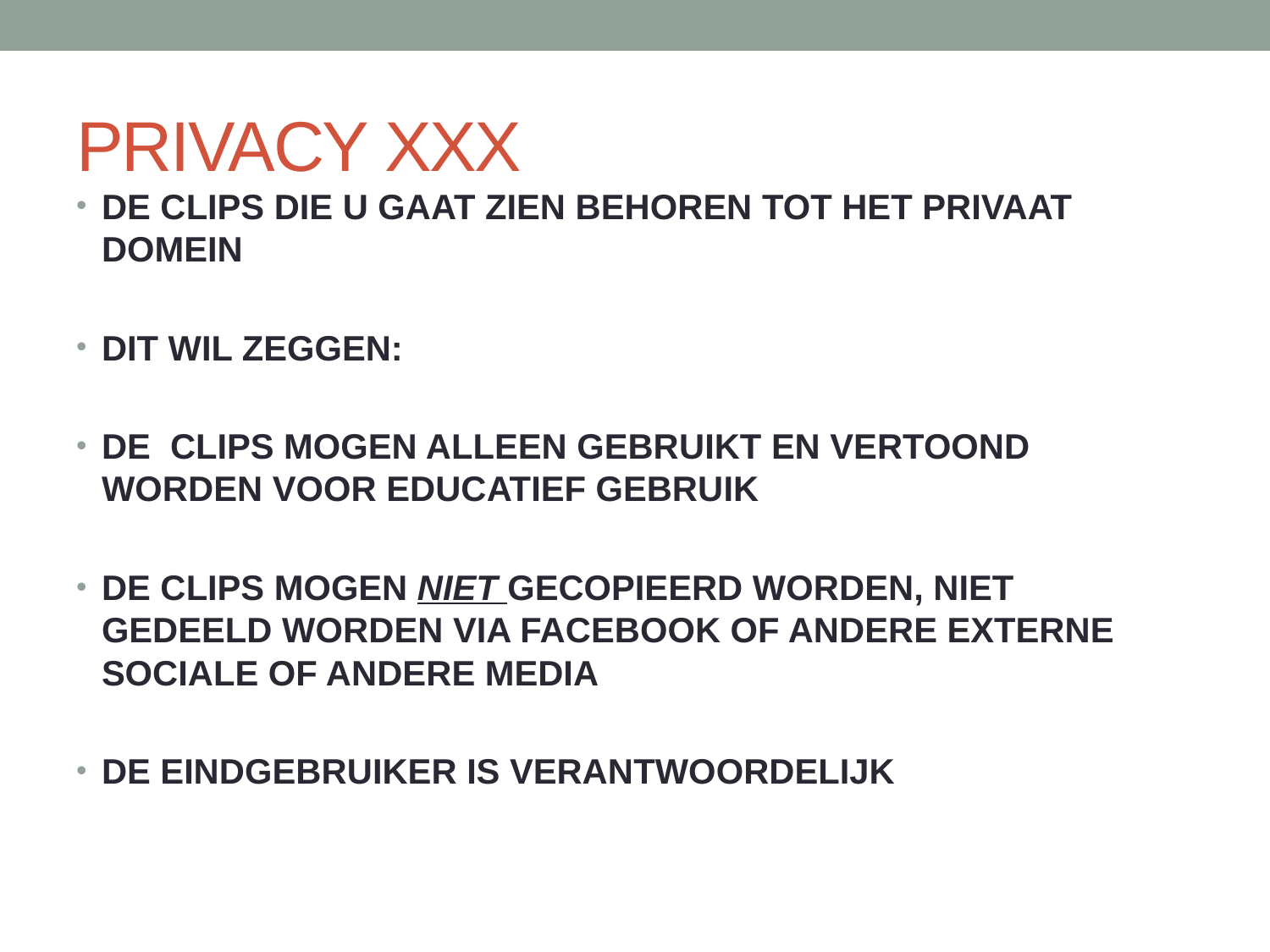

# PRIVACY XXX
DE CLIPS DIE U GAAT ZIEN BEHOREN TOT HET PRIVAAT DOMEIN

DIT WIL ZEGGEN:

DE  CLIPS MOGEN ALLEEN GEBRUIKT EN VERTOOND WORDEN VOOR EDUCATIEF GEBRUIK

DE CLIPS MOGEN NIET GECOPIEERD WORDEN, NIET GEDEELD WORDEN VIA FACEBOOK OF ANDERE EXTERNE SOCIALE OF ANDERE MEDIA

DE EINDGEBRUIKER IS VERANTWOORDELIJK